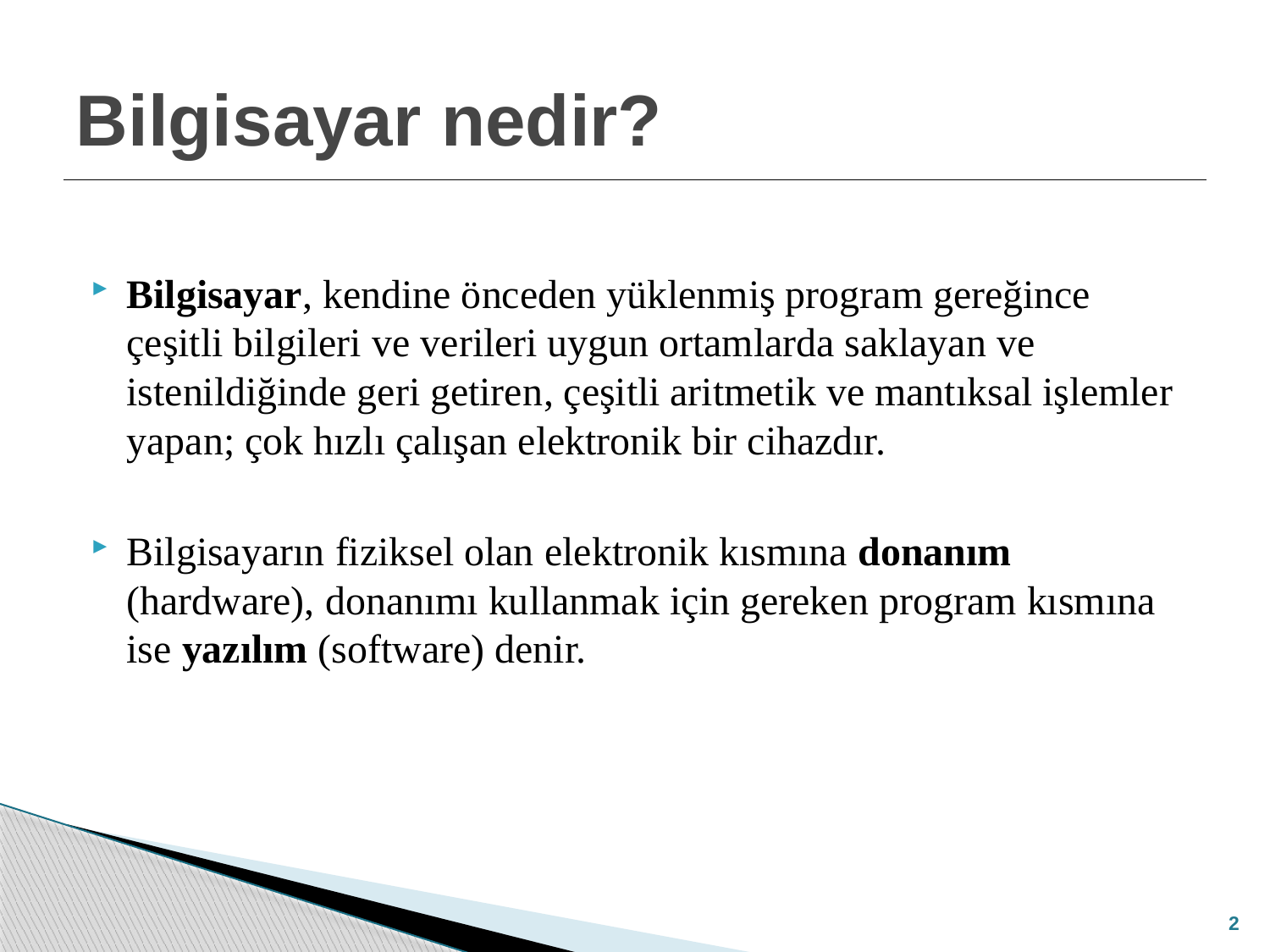

# Bilgisayar nedir?

Bilgisayar, kendine önceden yüklenmiş program gereğince çeşitli bilgileri ve verileri uygun ortamlarda saklayan ve istenildiğinde geri getiren, çeşitli aritmetik ve mantıksal işlemler yapan; çok hızlı çalışan elektronik bir cihazdır.

Bilgisayarın fiziksel olan elektronik kısmına donanım (hardware), donanımı kullanmak için gereken program kısmına ise yazılım (software) denir.
2